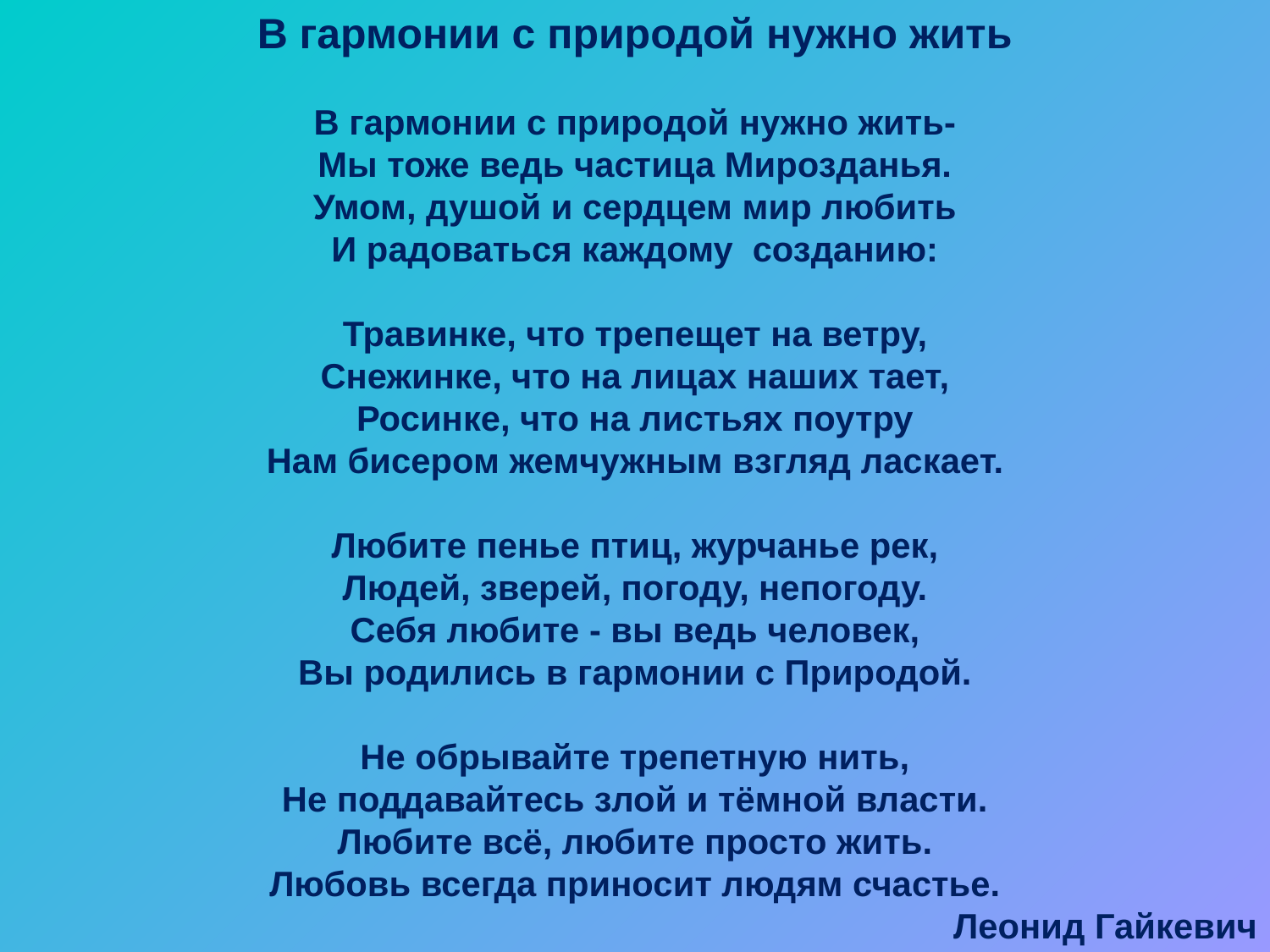

В гармонии с природой нужно жить

В гармонии с природой нужно жить-
Мы тоже ведь частица Мирозданья.
Умом, душой и сердцем мир любить
И радоваться каждому  созданию:
Травинке, что трепещет на ветру,
Снежинке, что на лицах наших тает,
Росинке, что на листьях поутру
Нам бисером жемчужным взгляд ласкает.
Любите пенье птиц, журчанье рек,
Людей, зверей, погоду, непогоду.
Себя любите - вы ведь человек,
Вы родились в гармонии с Природой.
Не обрывайте трепетную нить,
Не поддавайтесь злой и тёмной власти.
Любите всё, любите просто жить.
Любовь всегда приносит людям счастье.
Леонид Гайкевич